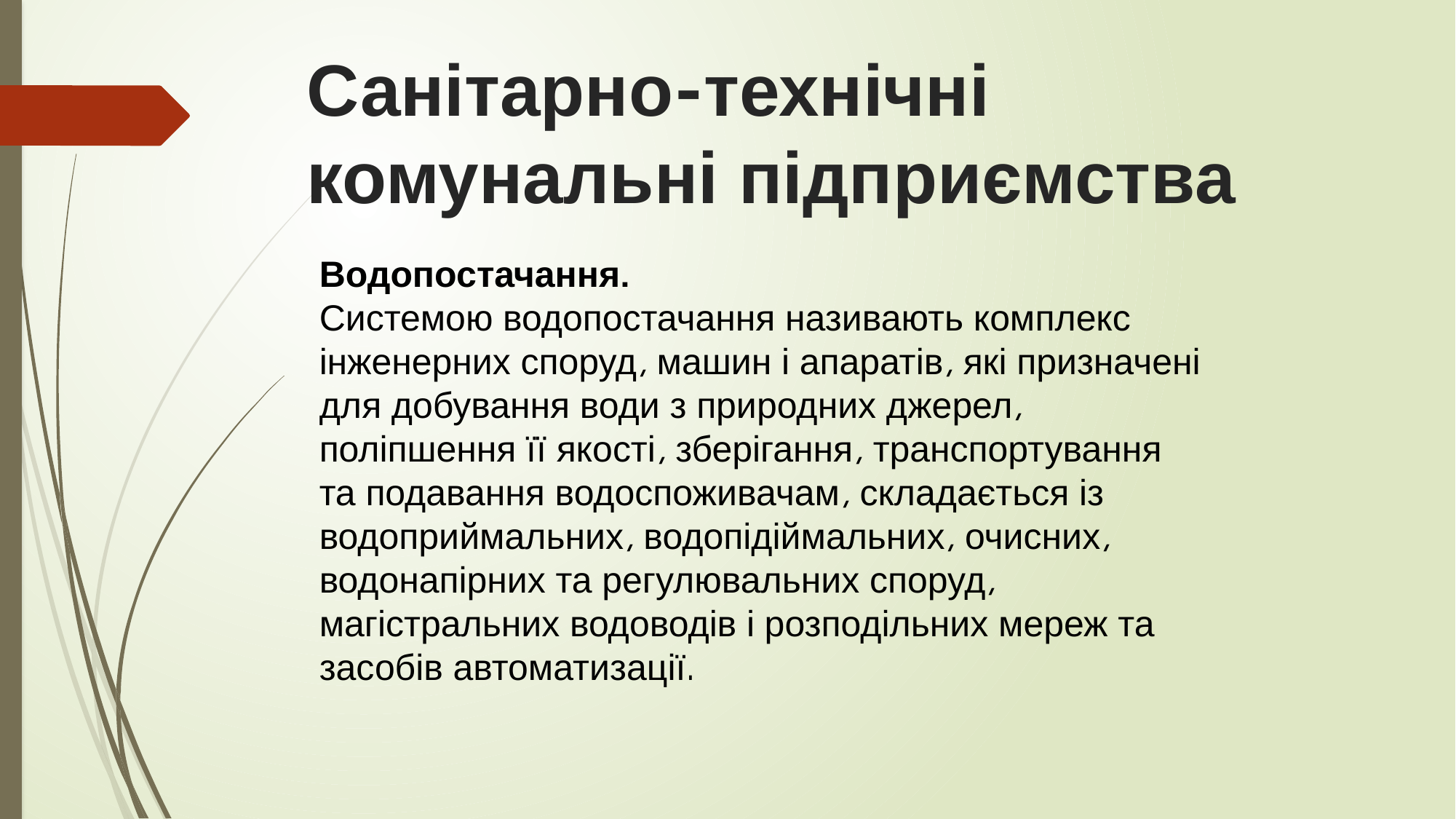

# Санітарно-технічні комунальні підприємства
Водопостачання.
Системою водопостачання називають комплекс інженерних споруд, машин і апаратів, які призначені для добування води з природних джерел, поліпшення її якості, зберігання, транспортування та подавання водоспоживачам, складається із водоприймальних, водопідіймальних, очисних, водонапірних та регулювальних споруд, магістральних водоводів і розподільних мереж та засобів автоматизації.